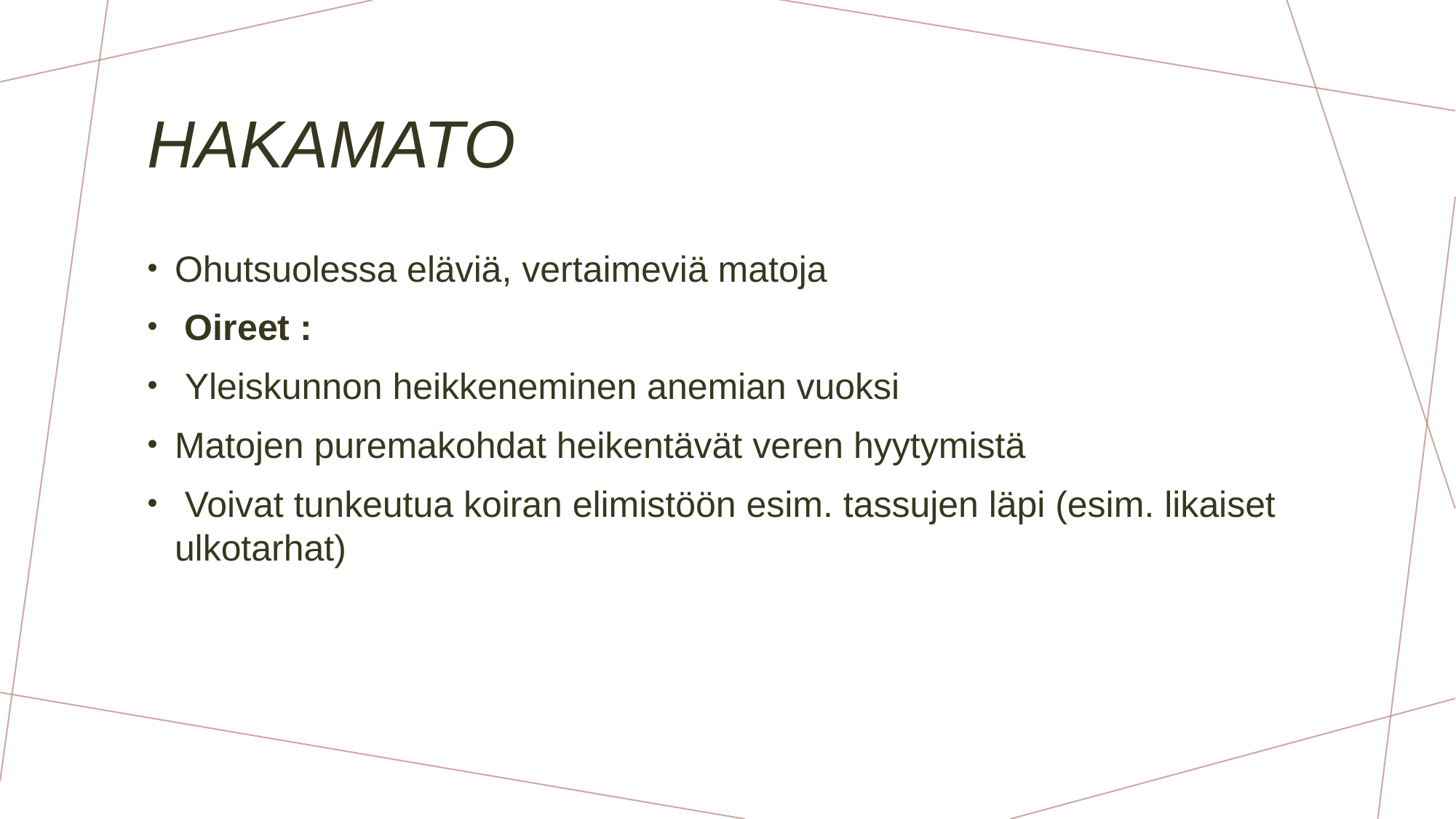

# Hakamato
Ohutsuolessa eläviä, vertaimeviä matoja
 Oireet :
 Yleiskunnon heikkeneminen anemian vuoksi
Matojen puremakohdat heikentävät veren hyytymistä
 Voivat tunkeutua koiran elimistöön esim. tassujen läpi (esim. likaiset ulkotarhat)